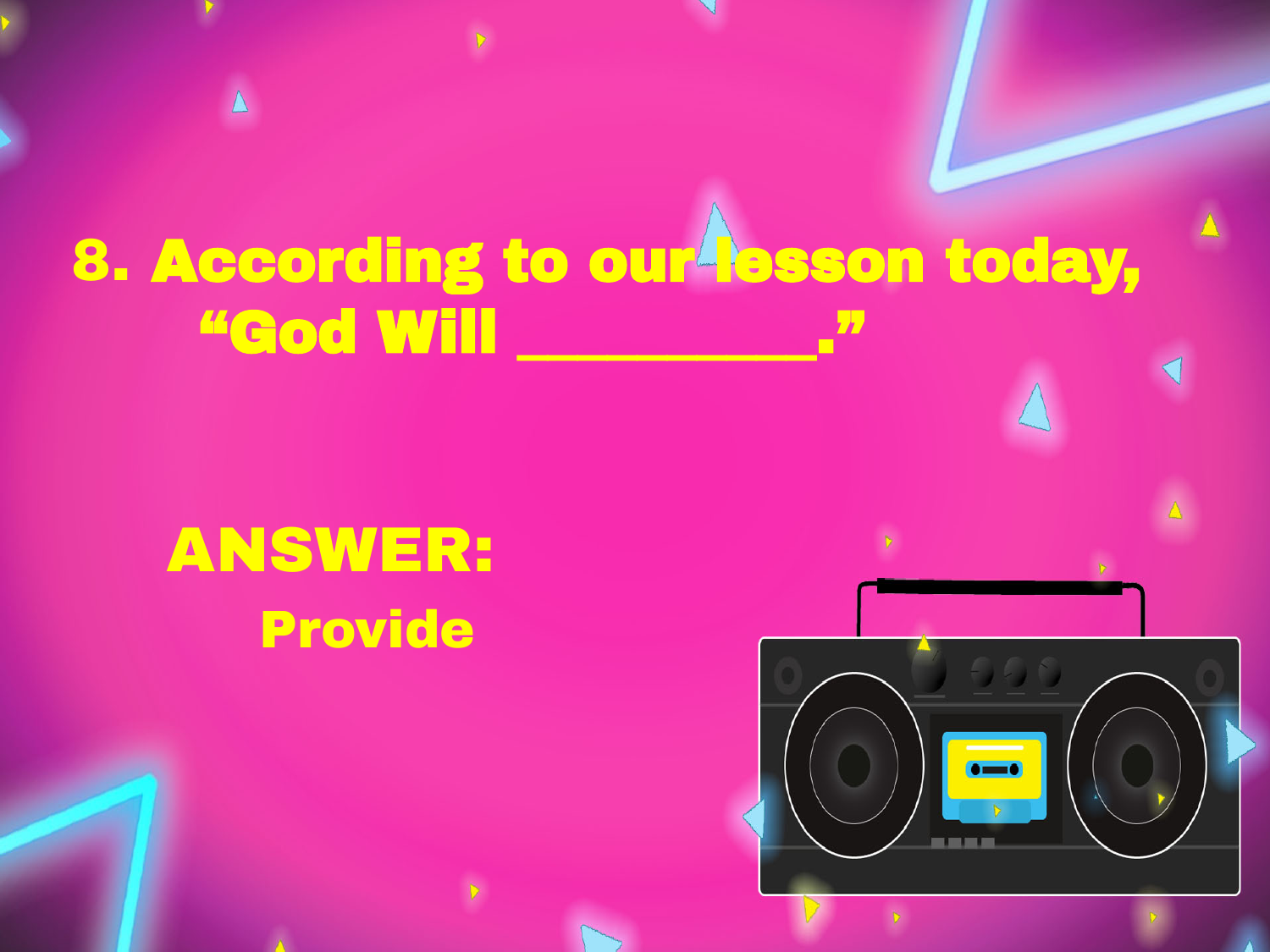

8. According to our lesson today, 	“God Will __________.”
ANSWER:
Provide